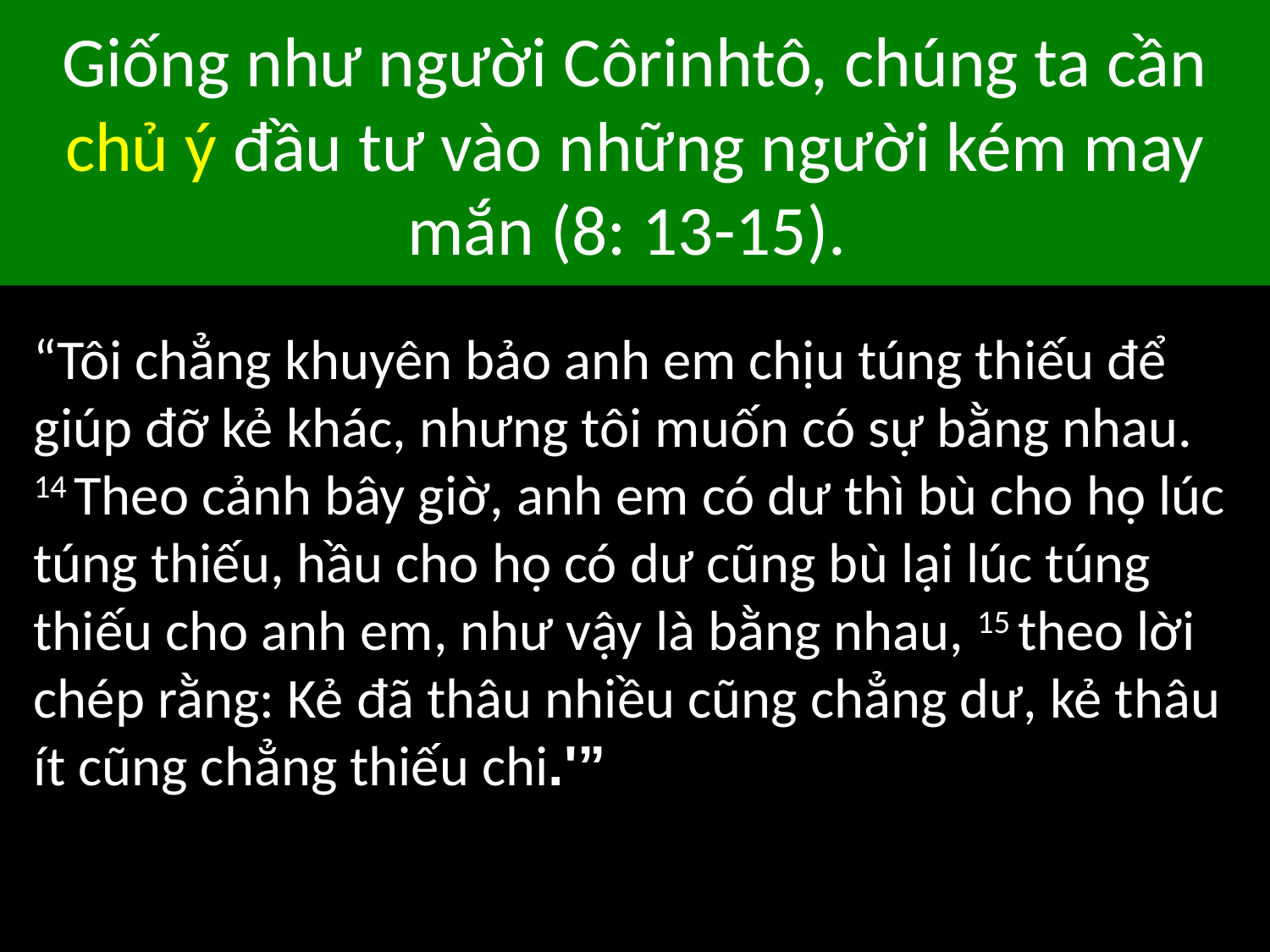

# Giống như người Côrinhtô, chúng ta cần chủ ý đầu tư vào những người kém may mắn (8: 13-15).
“Tôi chẳng khuyên bảo anh em chịu túng thiếu để giúp đỡ kẻ khác, nhưng tôi muốn có sự bằng nhau. 14 Theo cảnh bây giờ, anh em có dư thì bù cho họ lúc túng thiếu, hầu cho họ có dư cũng bù lại lúc túng thiếu cho anh em, như vậy là bằng nhau, 15 theo lời chép rằng: Kẻ đã thâu nhiều cũng chẳng dư, kẻ thâu ít cũng chẳng thiếu chi.'”